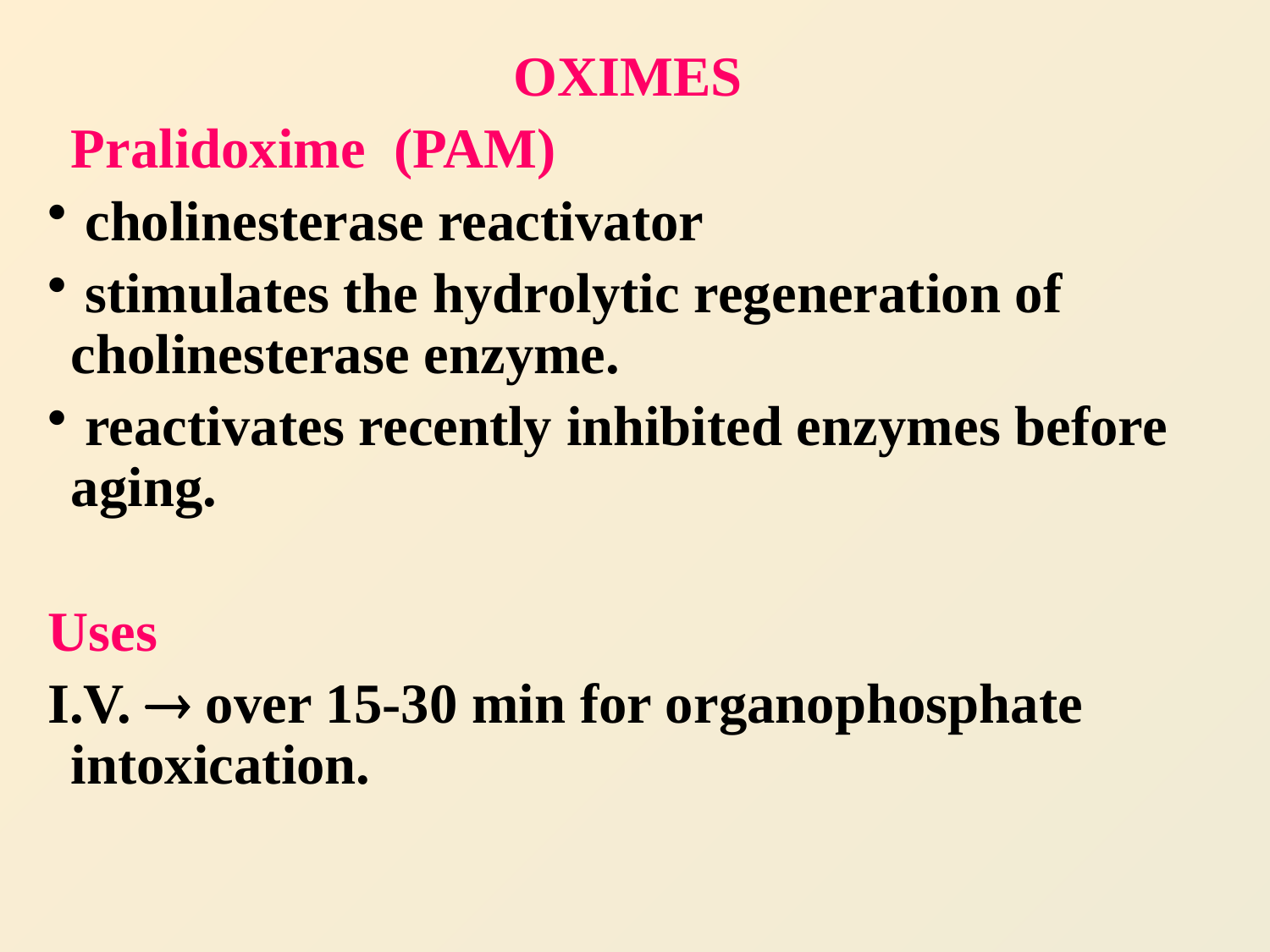

OXIMES
	Pralidoxime  (PAM)
 cholinesterase reactivator
 stimulates the hydrolytic regeneration of   cholinesterase enzyme.
 reactivates recently inhibited enzymes before aging.

Uses
I.V. → over 15-30 min for organophosphate intoxication.